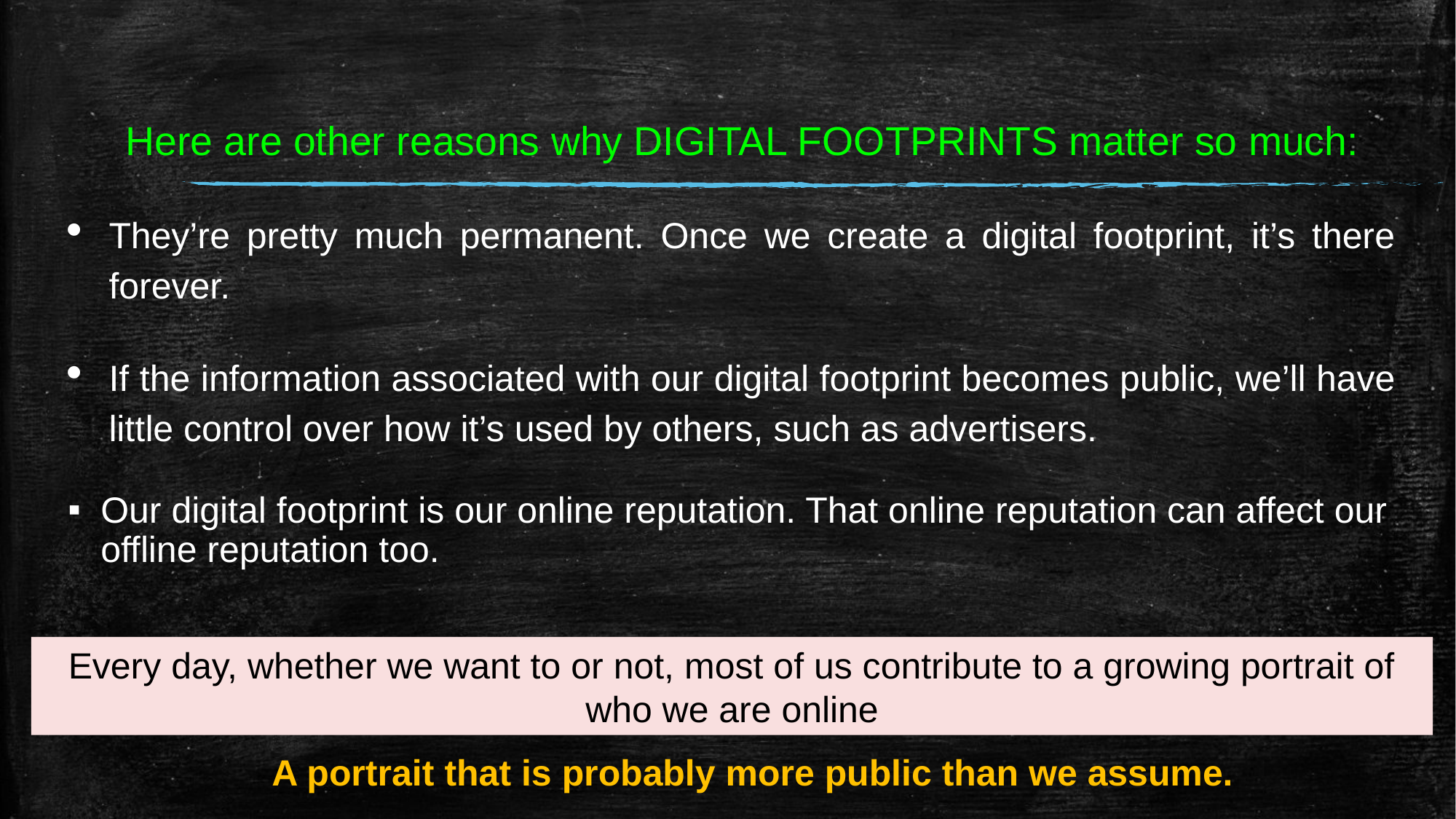

# Here are other reasons why DIGITAL FOOTPRINTS matter so much:
They’re pretty much permanent. Once we create a digital footprint, it’s there forever.
If the information associated with our digital footprint becomes public, we’ll have little control over how it’s used by others, such as advertisers.
Our digital footprint is our online reputation. That online reputation can affect our offline reputation too.

Every day, whether we want to or not, most of us contribute to a growing portrait of who we are online
A portrait that is probably more public than we assume.